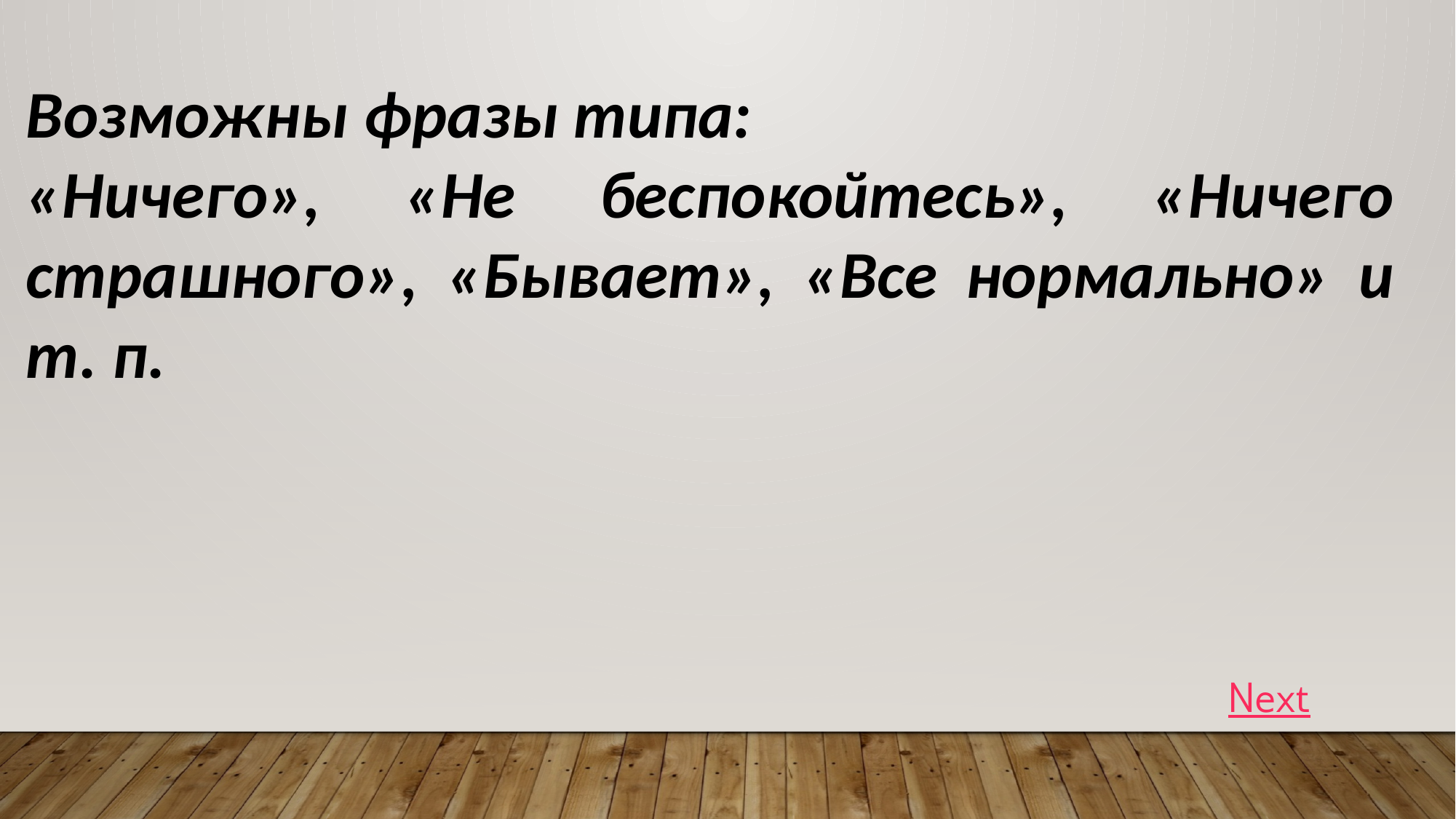

Возможны фразы типа:
«Ничего», «Не беспокойтесь», «Ничего страшного», «Бывает», «Все нормально» и т. п.
Next